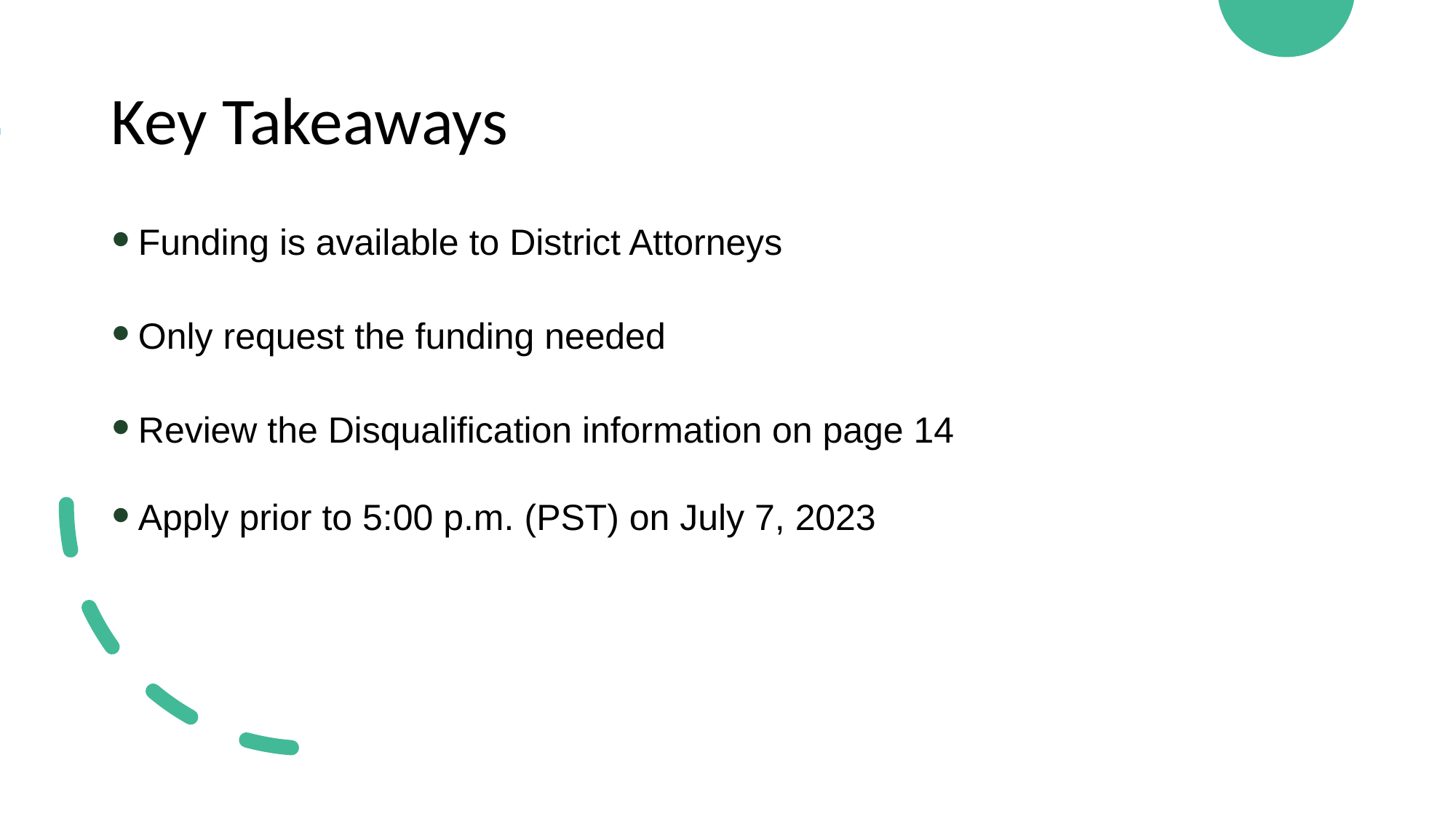

# Key Takeaways
Funding is available to District Attorneys

Only request the funding needed

Review the Disqualification information on page 14

Apply prior to 5:00 p.m. (PST) on July 7, 2023